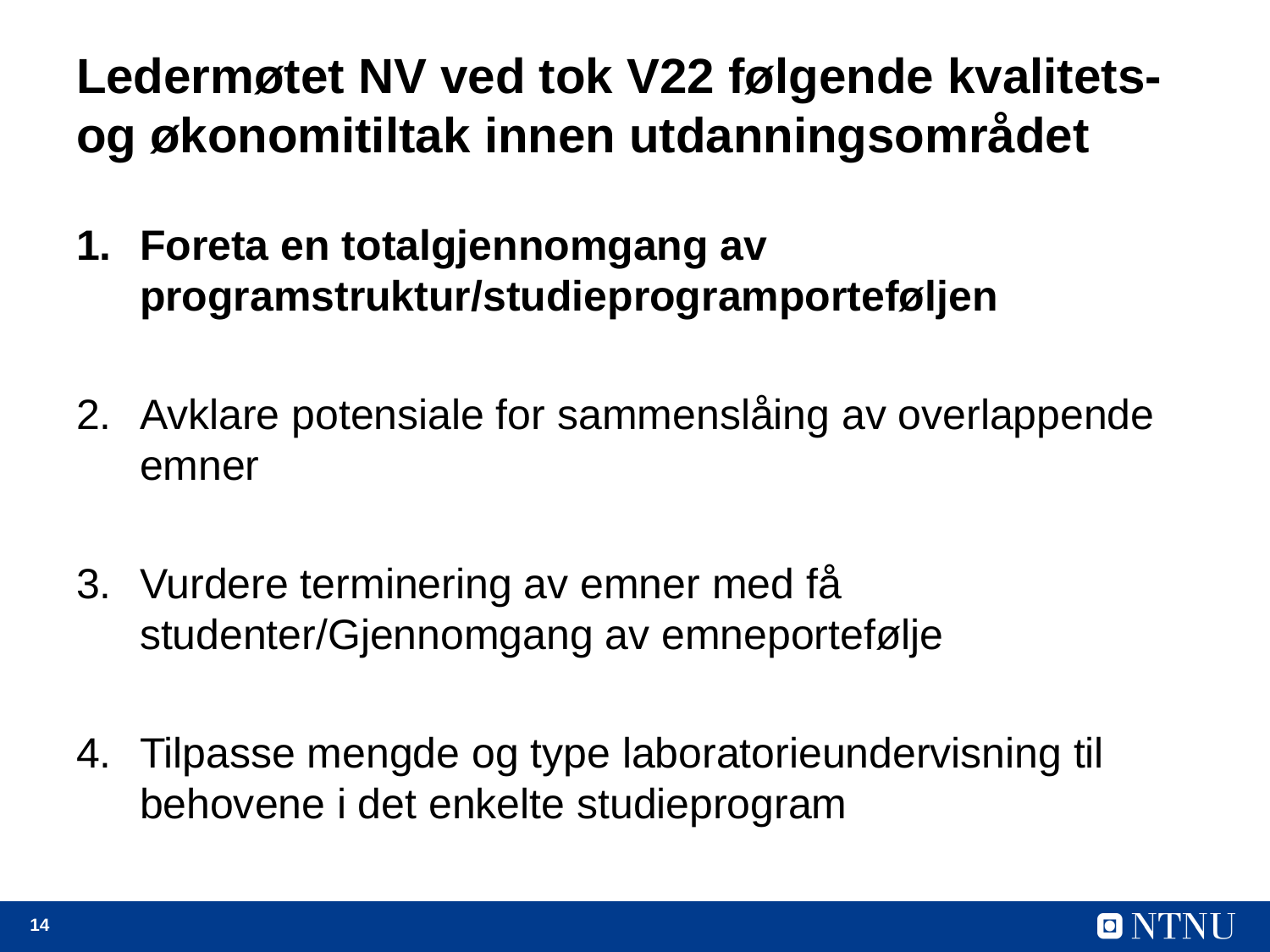

# Ledermøtet NV ved tok V22 følgende kvalitets- og økonomitiltak innen utdanningsområdet
Foreta en totalgjennomgang av programstruktur/studieprogramporteføljen

Avklare potensiale for sammenslåing av overlappende emner

Vurdere terminering av emner med få studenter/Gjennomgang av emneportefølje

Tilpasse mengde og type laboratorieundervisning til behovene i det enkelte studieprogram